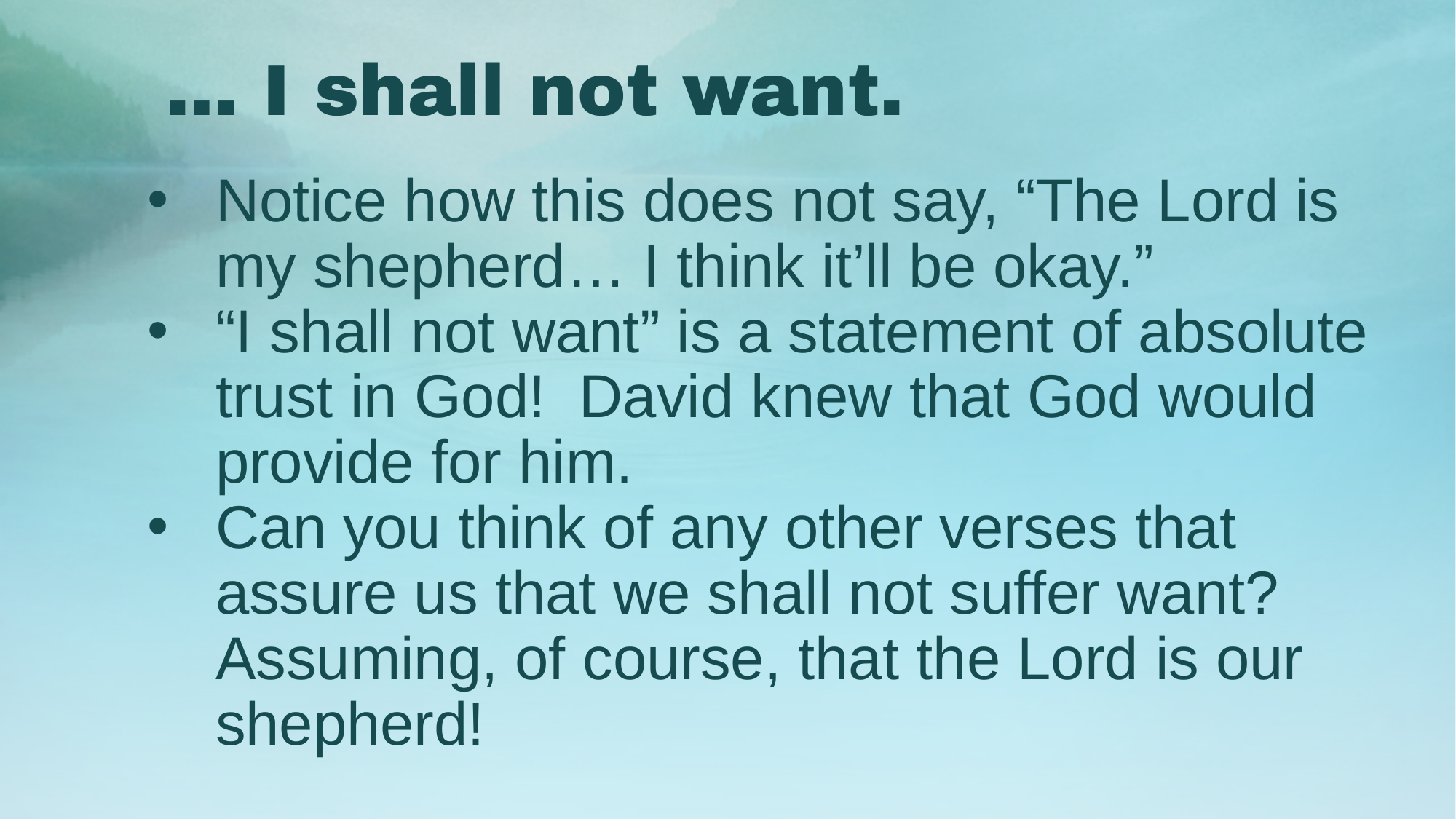

# … I shall not want.
Notice how this does not say, “The Lord is my shepherd… I think it’ll be okay.”
“I shall not want” is a statement of absolute trust in God!  David knew that God would provide for him.
Can you think of any other verses that assure us that we shall not suffer want?  Assuming, of course, that the Lord is our shepherd!